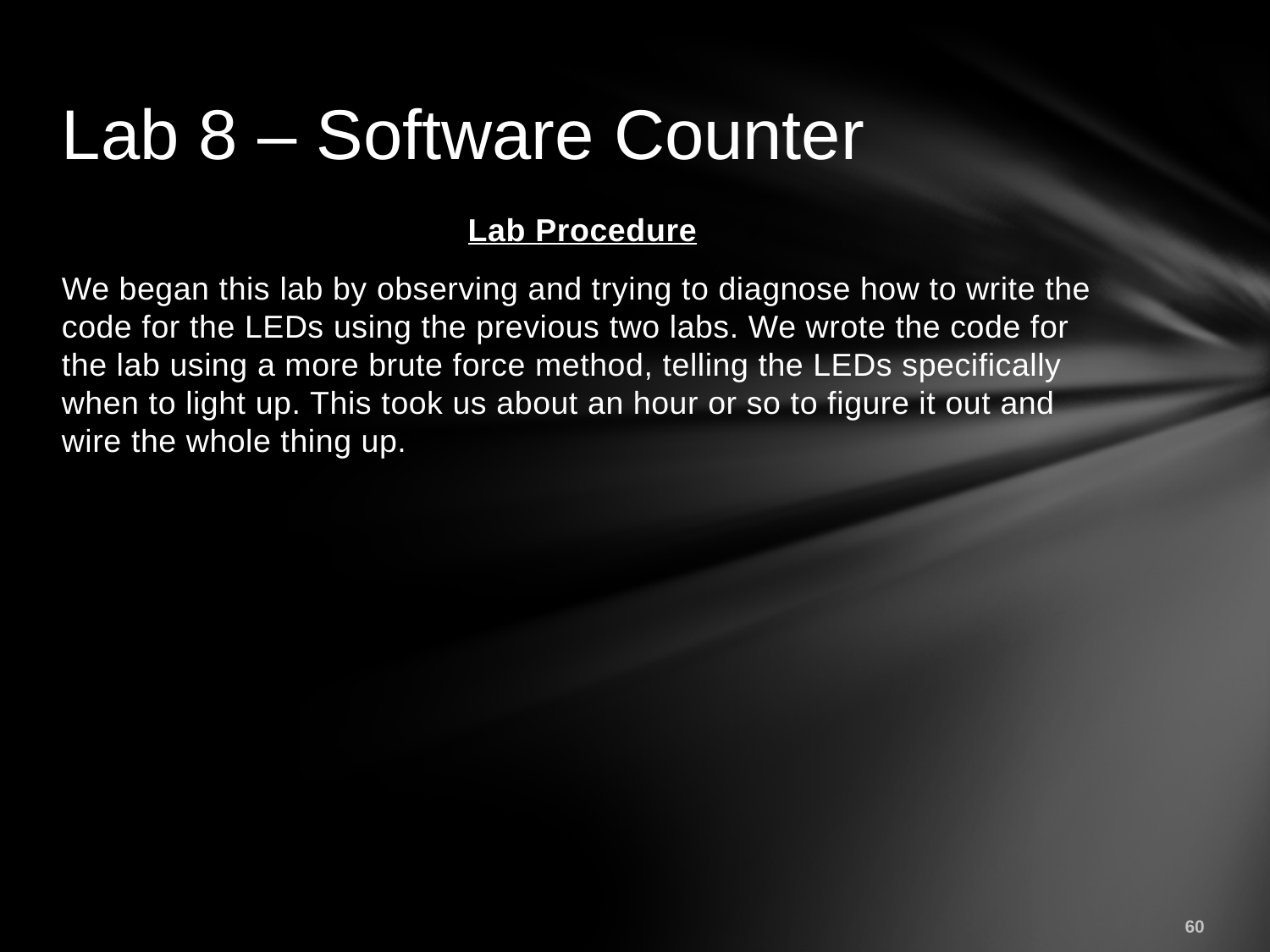

# Lab 8 – Software Counter
Lab Procedure
We began this lab by observing and trying to diagnose how to write the code for the LEDs using the previous two labs. We wrote the code for the lab using a more brute force method, telling the LEDs specifically when to light up. This took us about an hour or so to figure it out and wire the whole thing up.
60